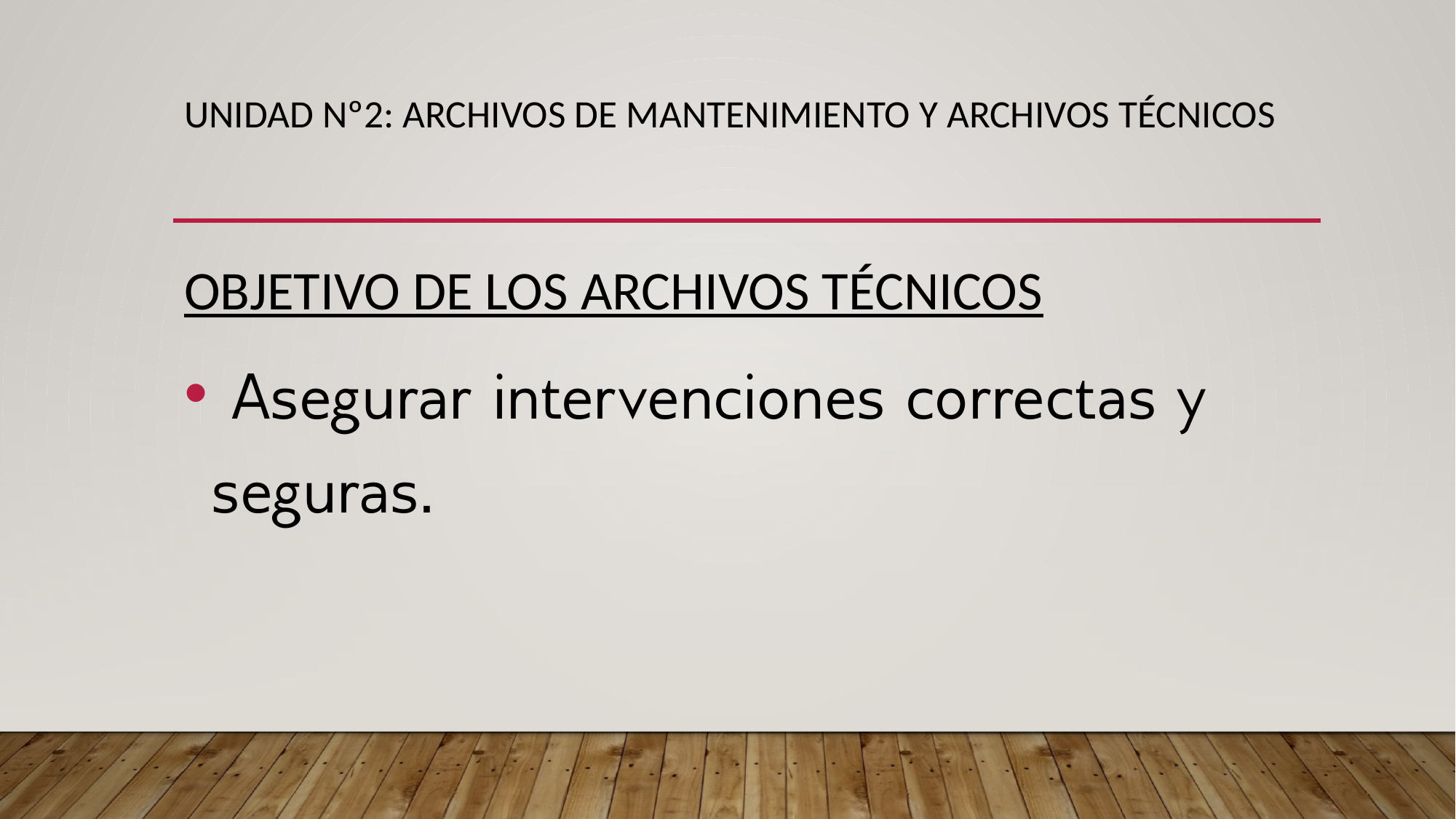

# UNIDAD Nº2: archivos de mantenimiento y archivos técnicos
OBJETIVO DE LOS ARCHIVOS TÉCNICOS
 Asegurar intervenciones correctas y seguras.